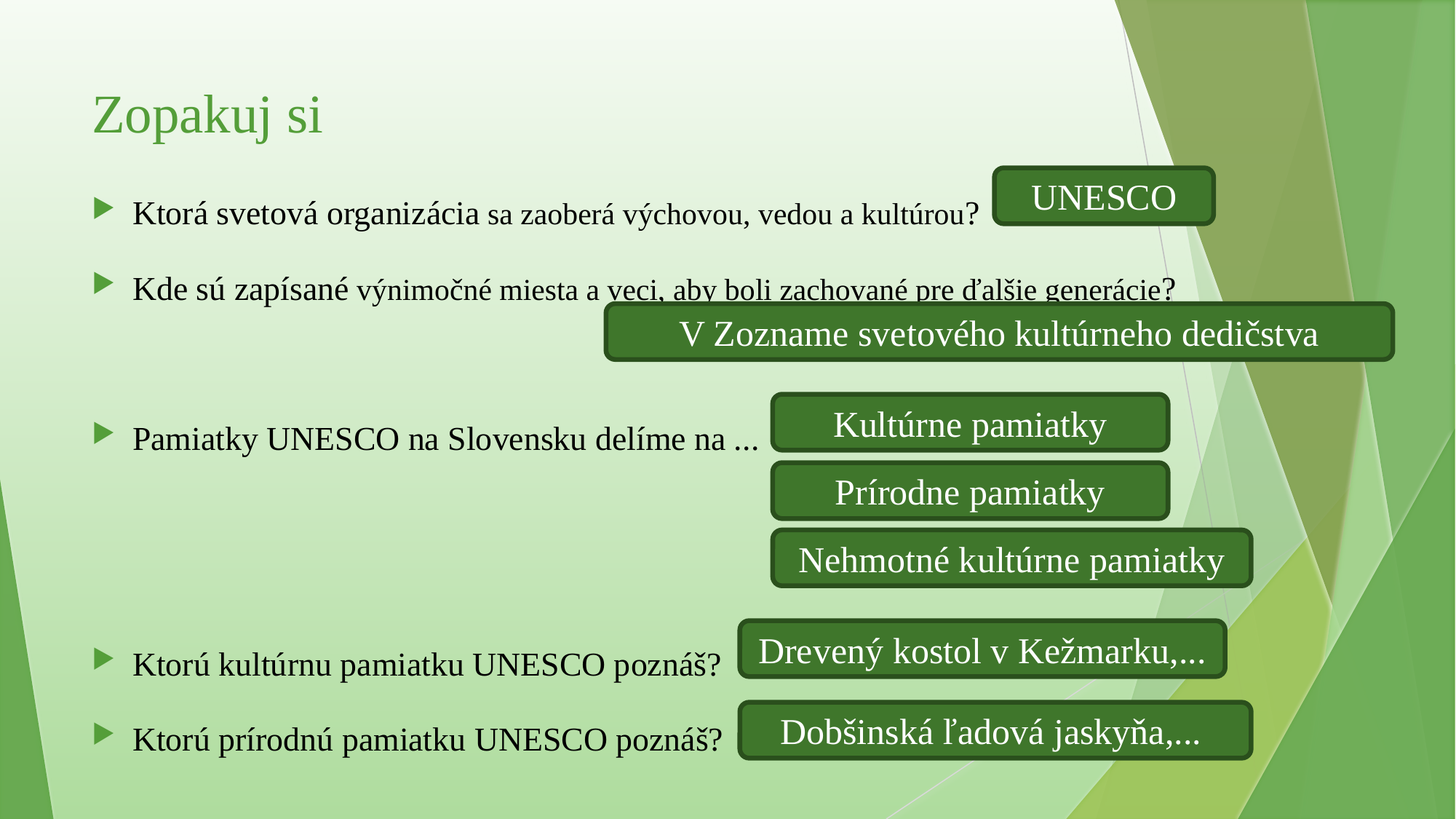

# Zopakuj si
Ktorá svetová organizácia sa zaoberá výchovou, vedou a kultúrou?
Kde sú zapísané výnimočné miesta a veci, aby boli zachované pre ďalšie generácie?

Pamiatky UNESCO na Slovensku delíme na ...

Ktorú kultúrnu pamiatku UNESCO poznáš?
Ktorú prírodnú pamiatku UNESCO poznáš?
UNESCO
V Zozname svetového kultúrneho dedičstva
Kultúrne pamiatky
Prírodne pamiatky
Nehmotné kultúrne pamiatky
Drevený kostol v Kežmarku,...
Dobšinská ľadová jaskyňa,...